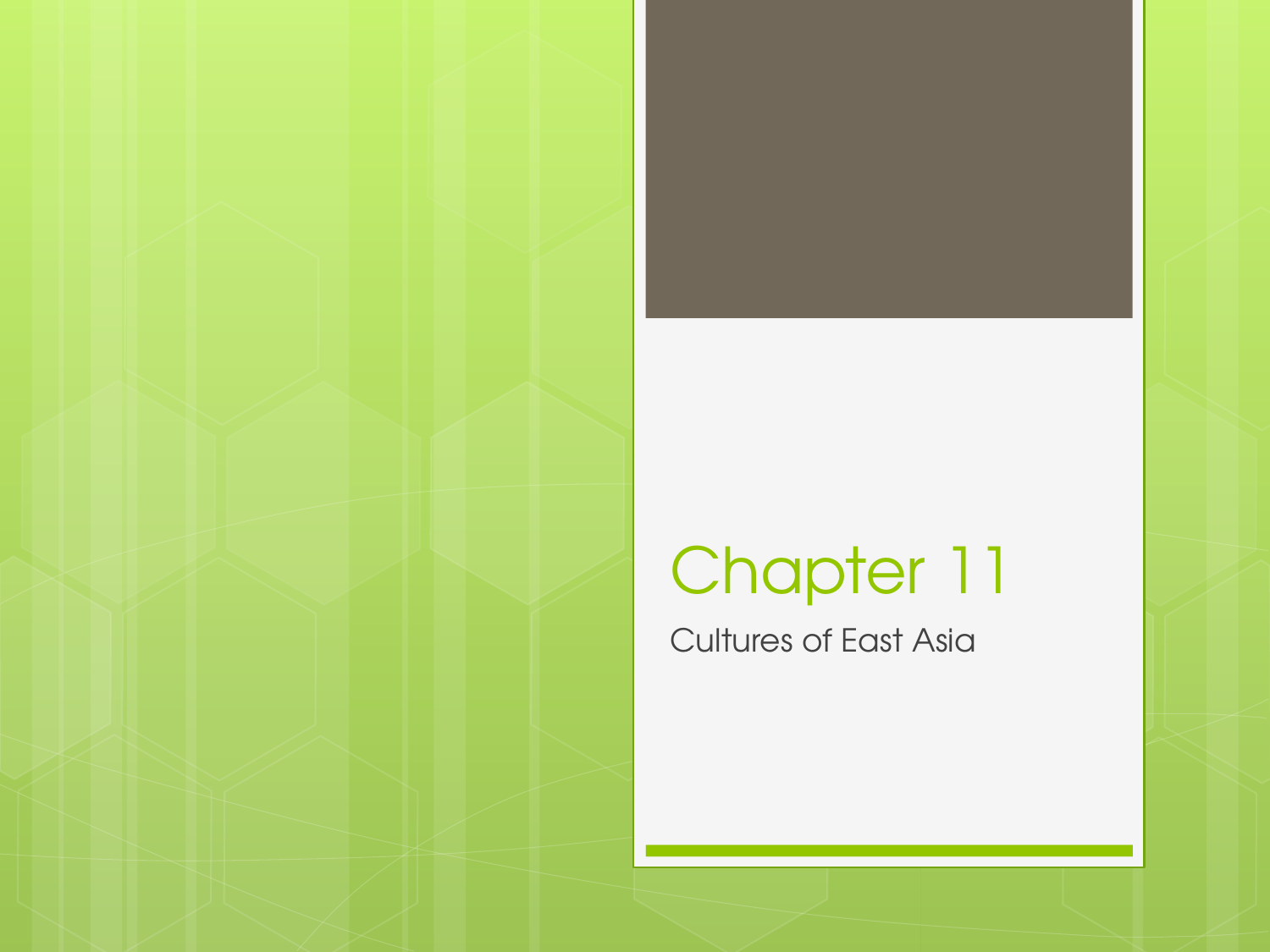

# Chapter 11
Cultures of East Asia